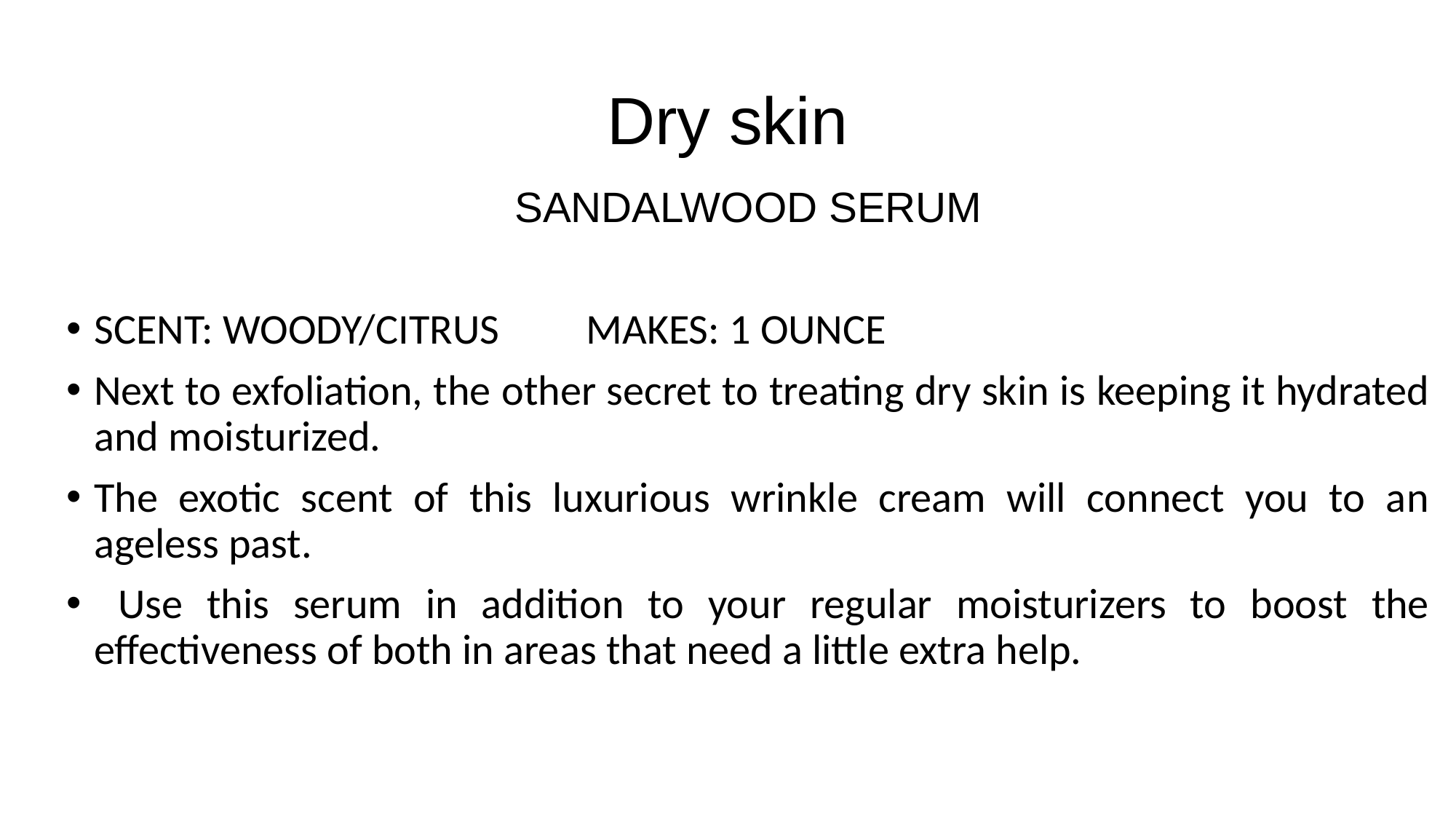

# Dry skin
SANDALWOOD SERUM

SCENT: WOODY/CITRUS         MAKES: 1 OUNCE
Next to exfoliation, the other secret to treating dry skin is keeping it hydrated and moisturized.
The exotic scent of this luxurious wrinkle cream will connect you to an ageless past.
 Use this serum in addition to your regular moisturizers to boost the effectiveness of both in areas that need a little extra help.